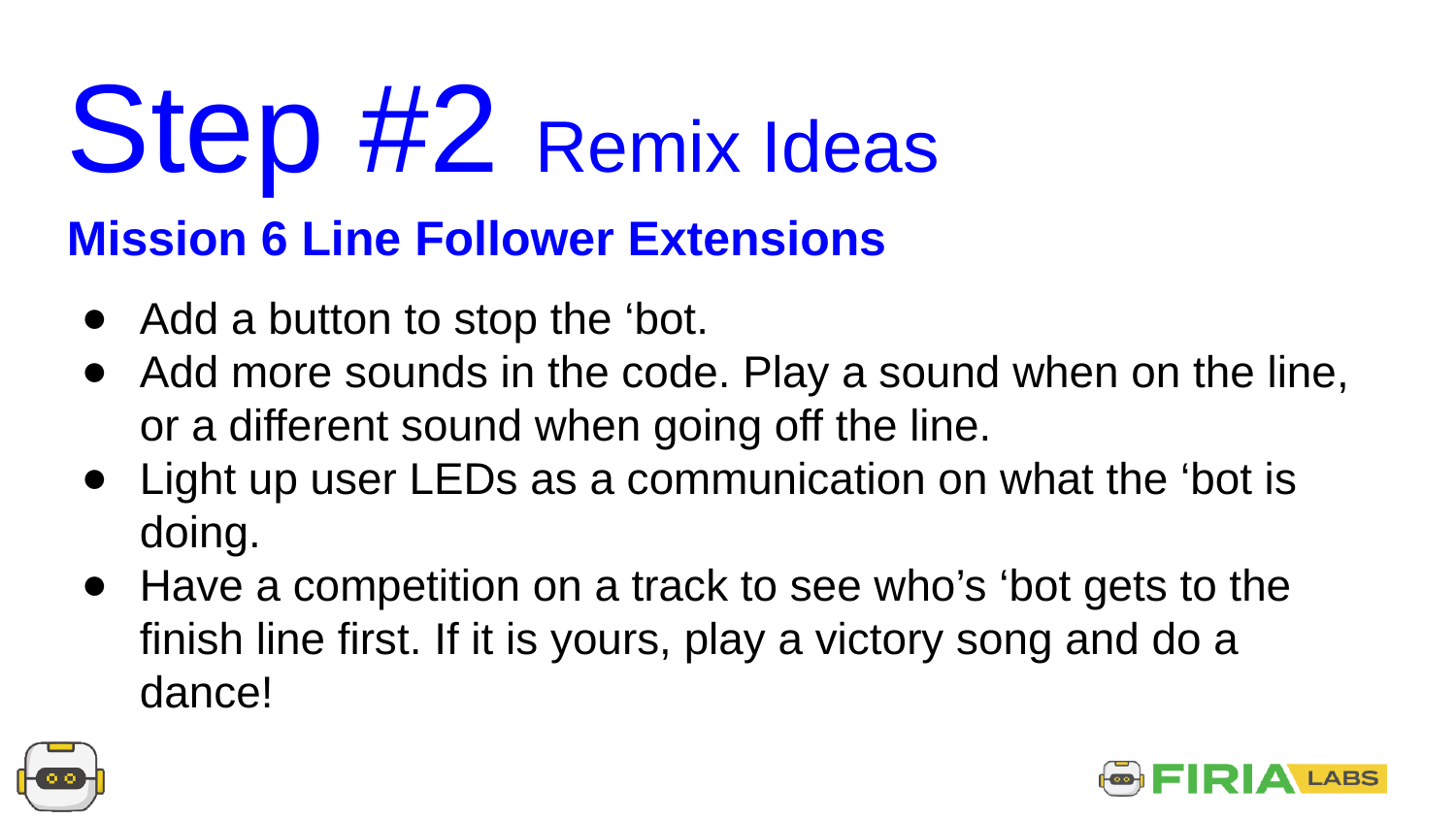

Step #2 Remix Ideas

Mission 6 Line Follower Extensions
Add a button to stop the ‘bot.
Add more sounds in the code. Play a sound when on the line, or a different sound when going off the line.
Light up user LEDs as a communication on what the ‘bot is doing.
Have a competition on a track to see who’s ‘bot gets to the finish line first. If it is yours, play a victory song and do a dance!